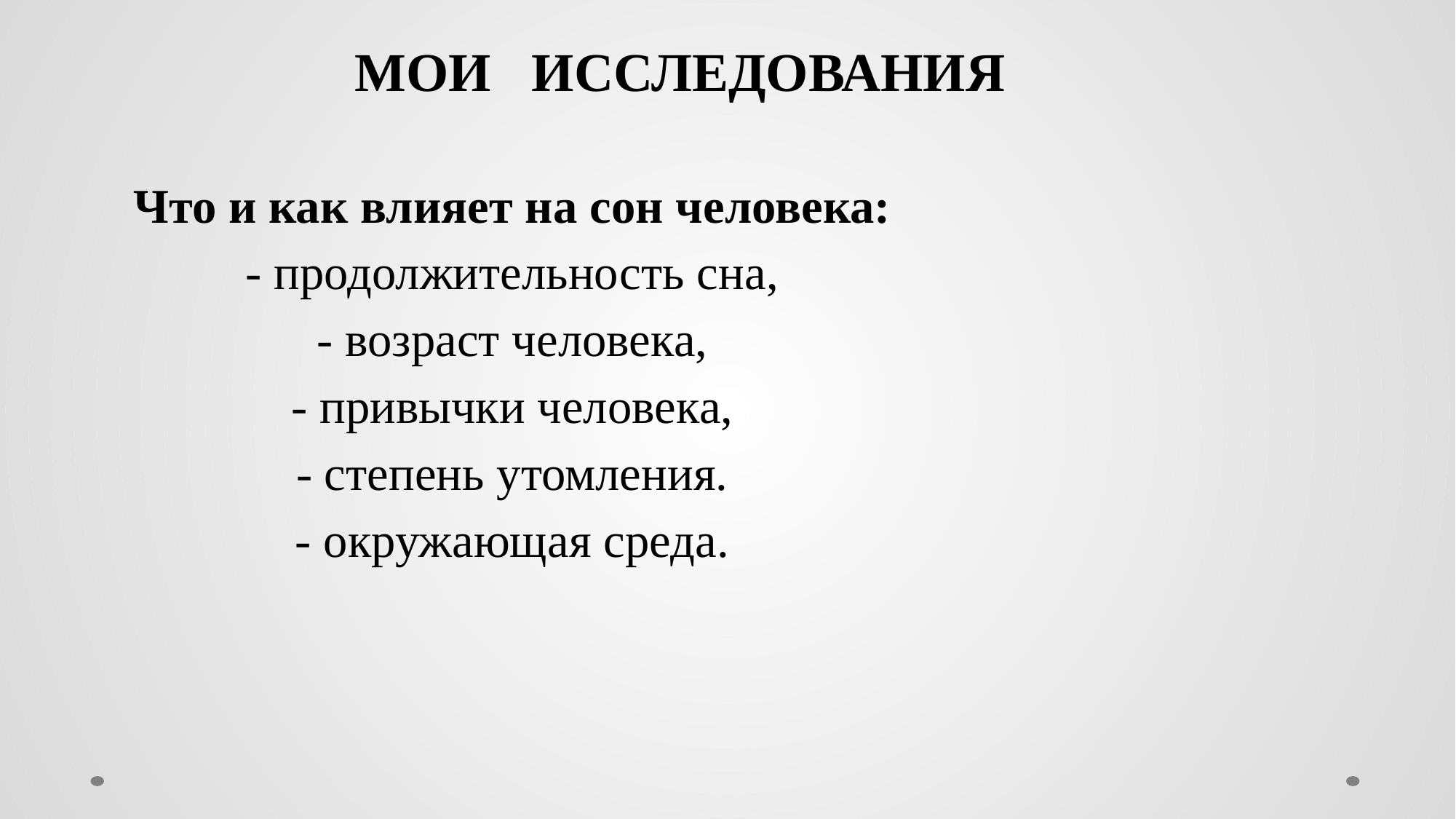

Мои   исследования
Что и как влияет на сон человека:
- продолжительность сна,
- возраст человека,
- привычки человека,
- степень утомления.
- окружающая среда.